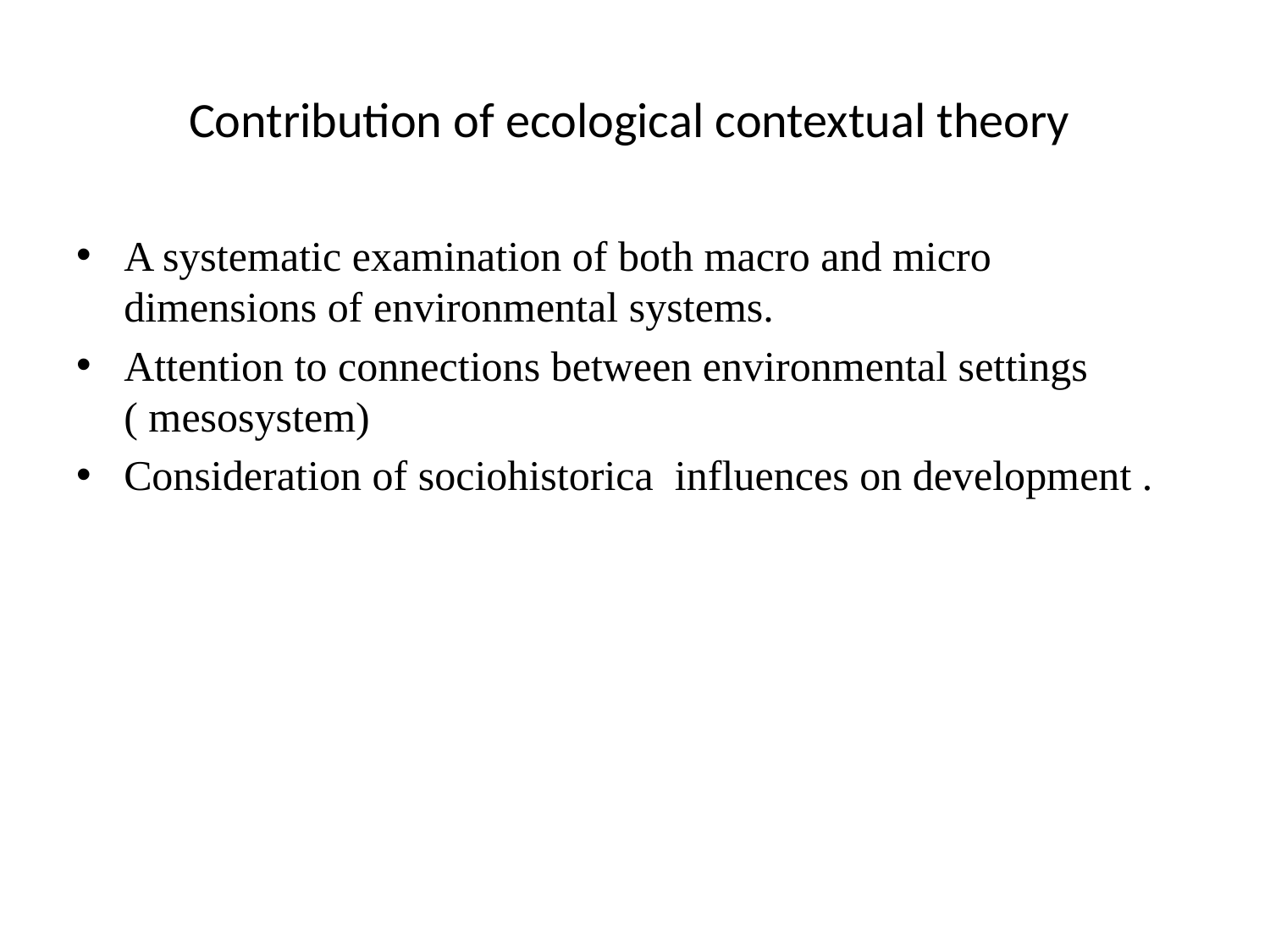

# Contribution of ecological contextual theory
A systematic examination of both macro and micro dimensions of environmental systems.
Attention to connections between environmental settings ( mesosystem)
Consideration of sociohistorica  influences on development .